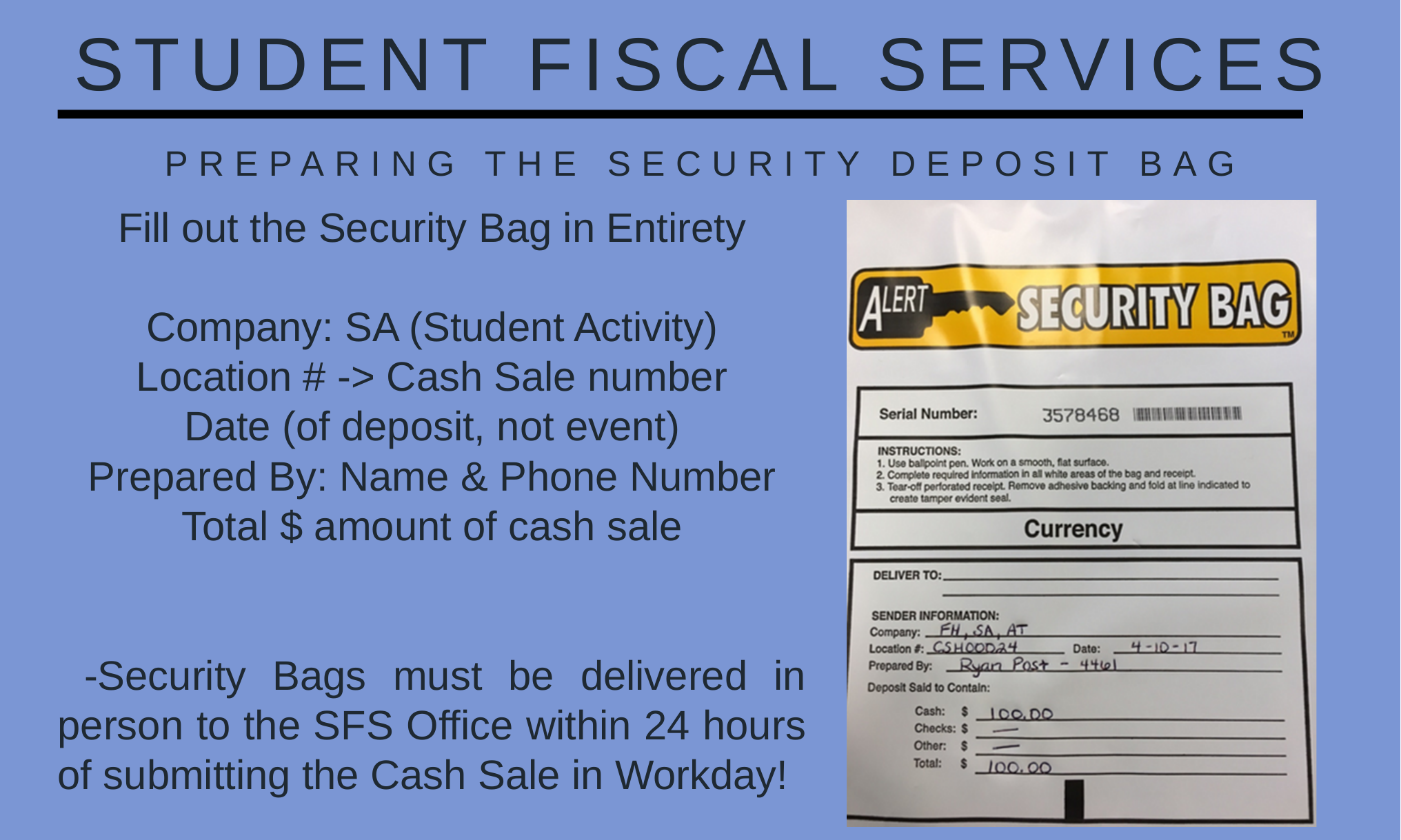

STUDENT FISCAL SERVICES

PREPARING THE SECURITY DEPOSIT BAG
Fill out the Security Bag in Entirety

Company: SA (Student Activity)
Location # -> Cash Sale number
Date (of deposit, not event)
Prepared By: Name & Phone Number
Total $ amount of cash sale

 -Security Bags must be delivered in person to the SFS Office within 24 hours of submitting the Cash Sale in Workday!